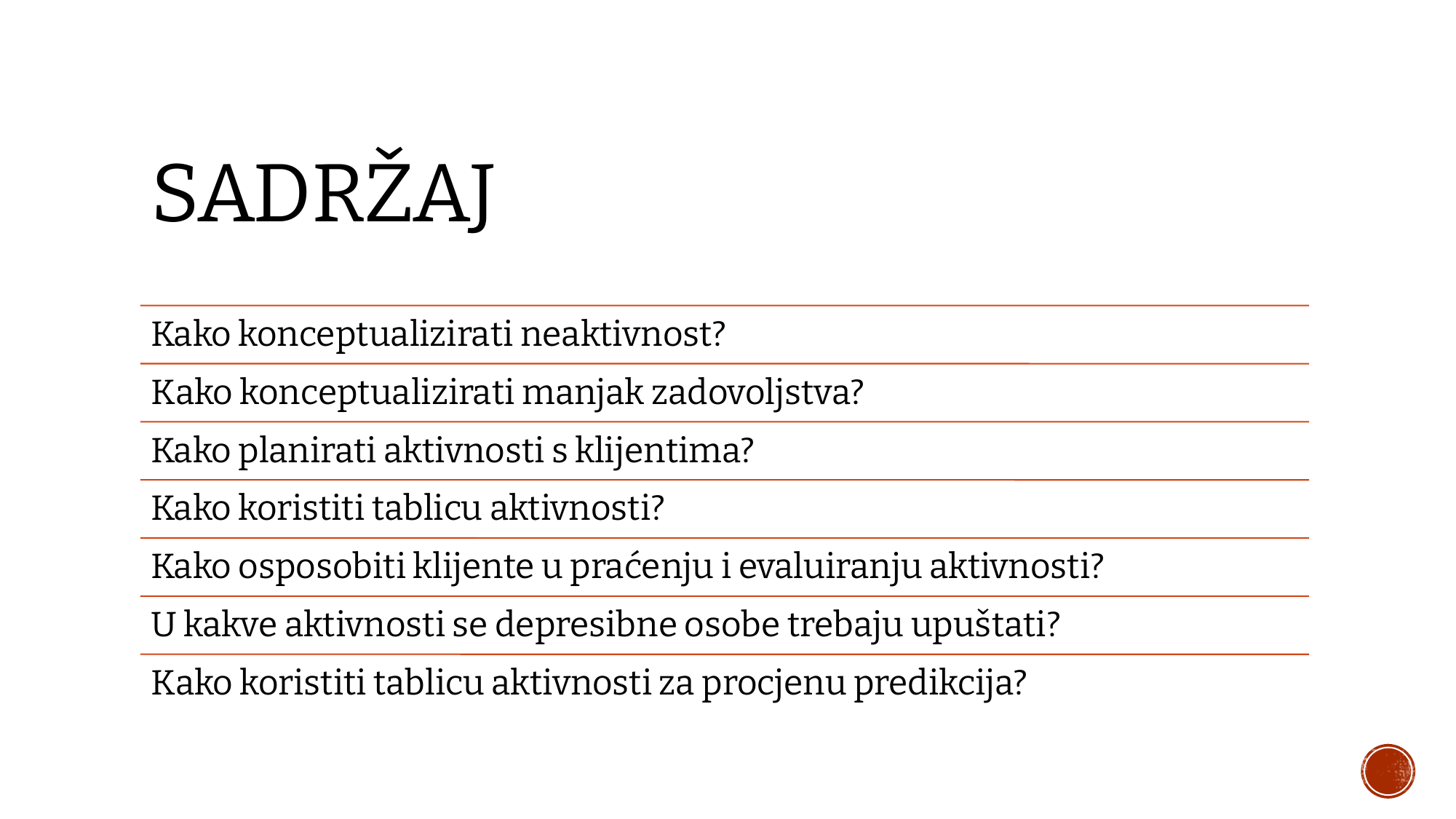

# Sadržaj
Kako konceptualizirati neaktivnost?
Kako konceptualizirati manjak zadovoljstva?
Kako planirati aktivnosti s klijentima?
Kako koristiti tablicu aktivnosti?
Kako osposobiti klijente u praćenju i evaluiranju aktivnosti?
U kakve aktivnosti se depresibne osobe trebaju upuštati?
Kako koristiti tablicu aktivnosti za procjenu predikcija?